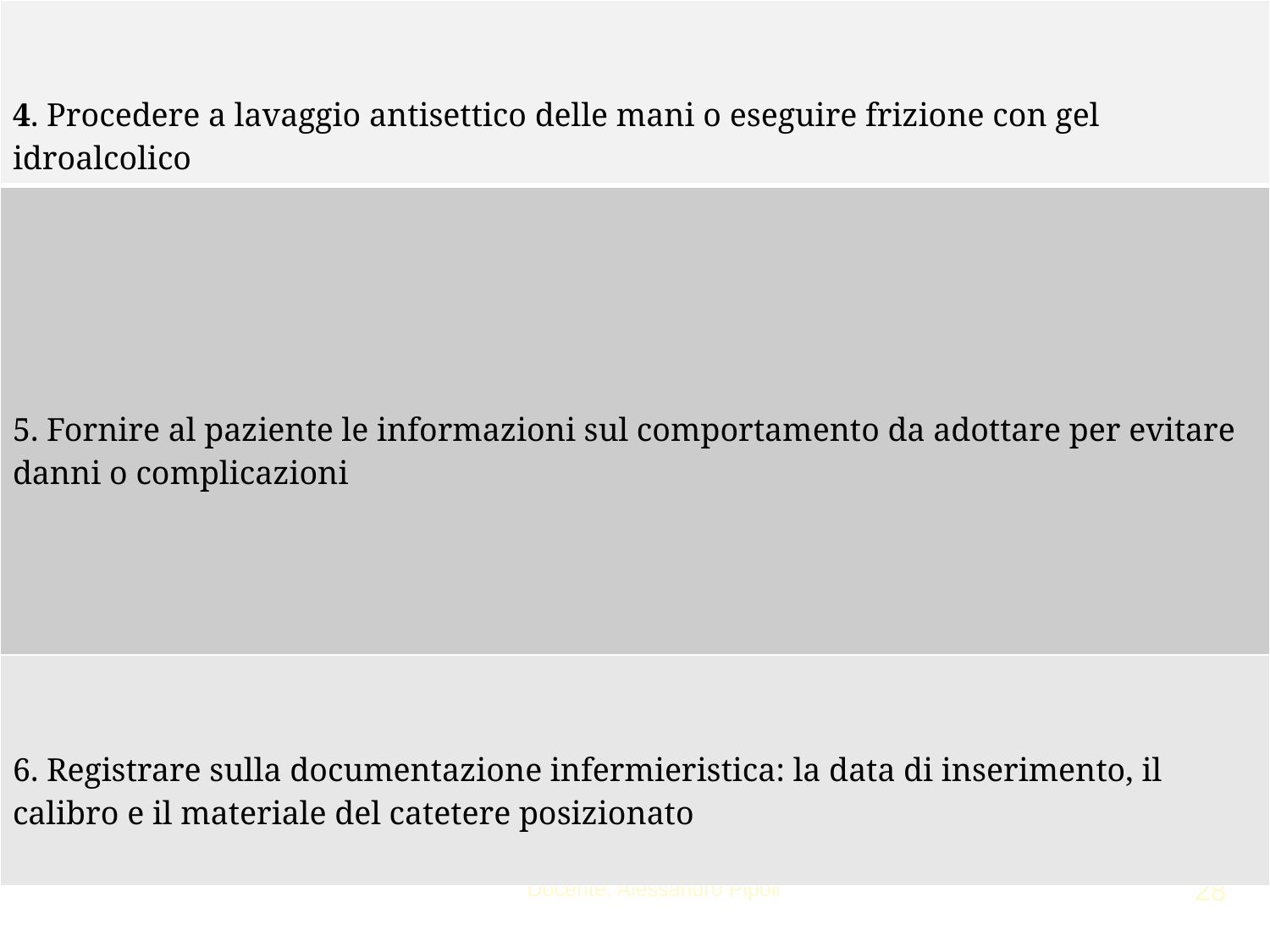

| 4. Procedere a lavaggio antisettico delle mani o eseguire frizione con gel idroalcolico |
| --- |
| 5. Fornire al paziente le informazioni sul comportamento da adottare per evitare danni o complicazioni |
| 6. Registrare sulla documentazione infermieristica: la data di inserimento, il calibro e il materiale del catetere posizionato |
28
Docente: Alessandro Pipoli